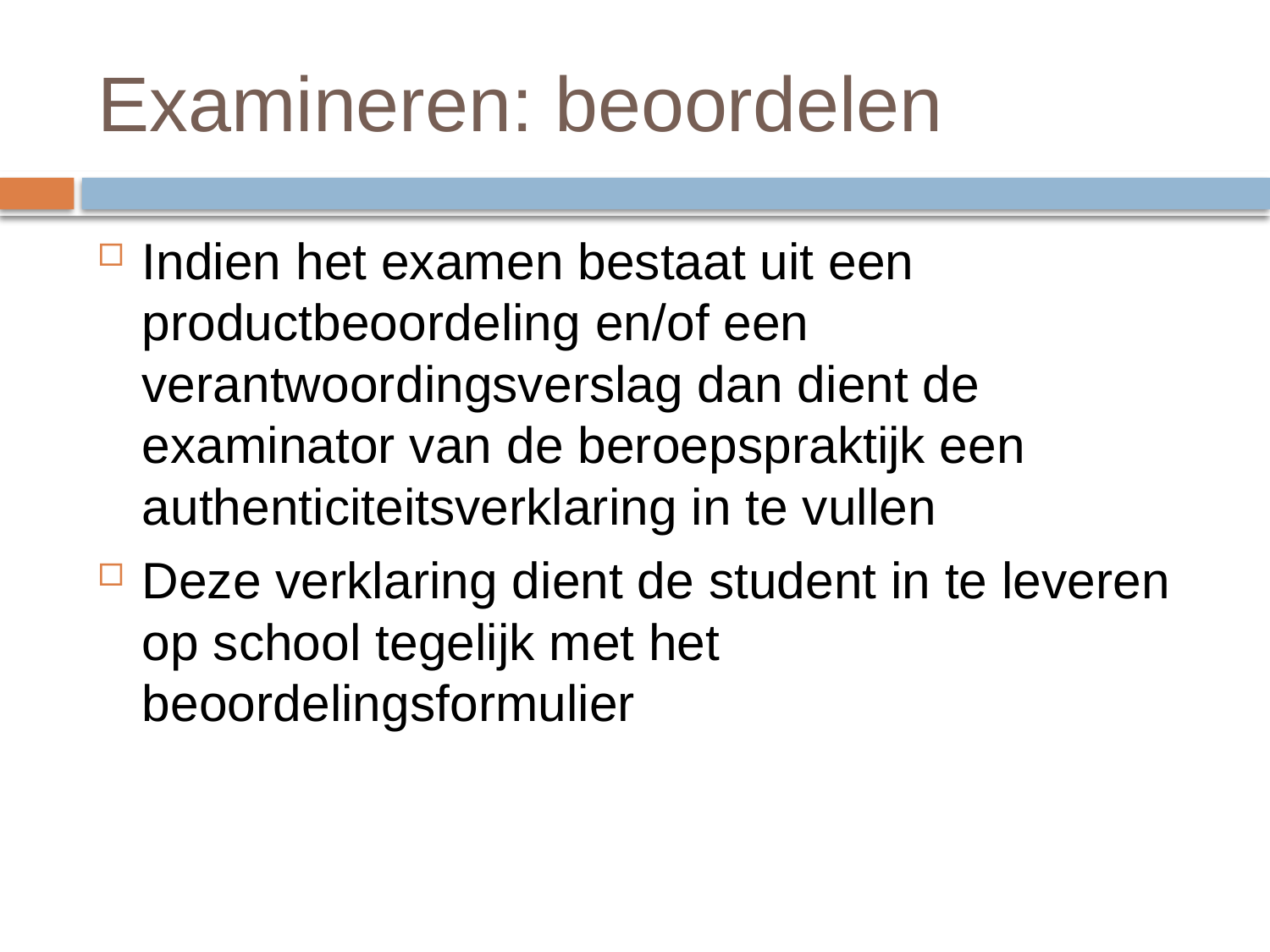

# Examineren: beoordelen
Indien het examen bestaat uit een productbeoordeling en/of een verantwoordingsverslag dan dient de examinator van de beroepspraktijk een authenticiteitsverklaring in te vullen
Deze verklaring dient de student in te leveren op school tegelijk met het beoordelingsformulier